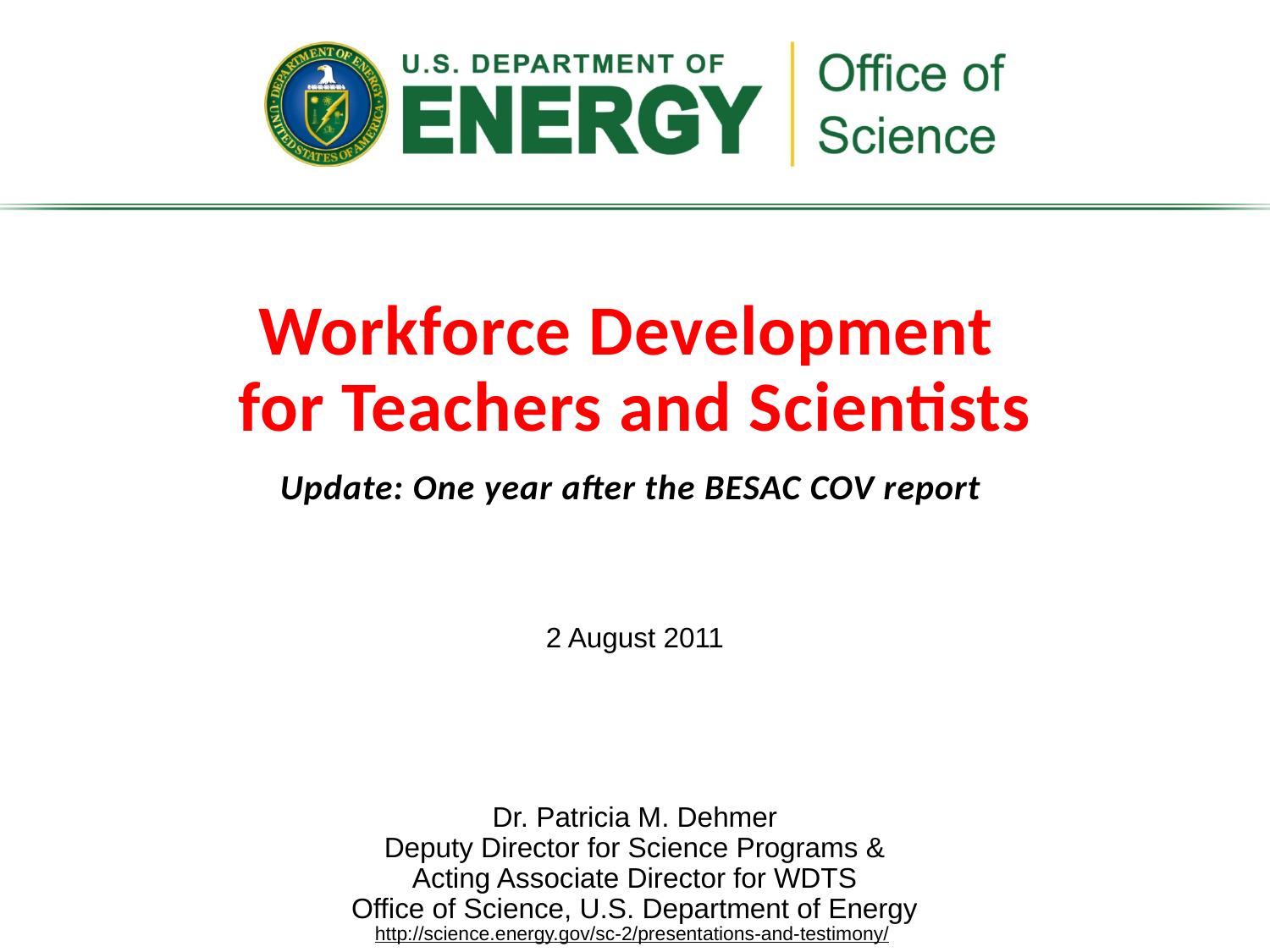

Workforce Development
for Teachers and Scientists

Update: One year after the BESAC COV report
2 August 2011
Dr. Patricia M. Dehmer
Deputy Director for Science Programs &
Acting Associate Director for WDTS
Office of Science, U.S. Department of Energy
http://science.energy.gov/sc-2/presentations-and-testimony/